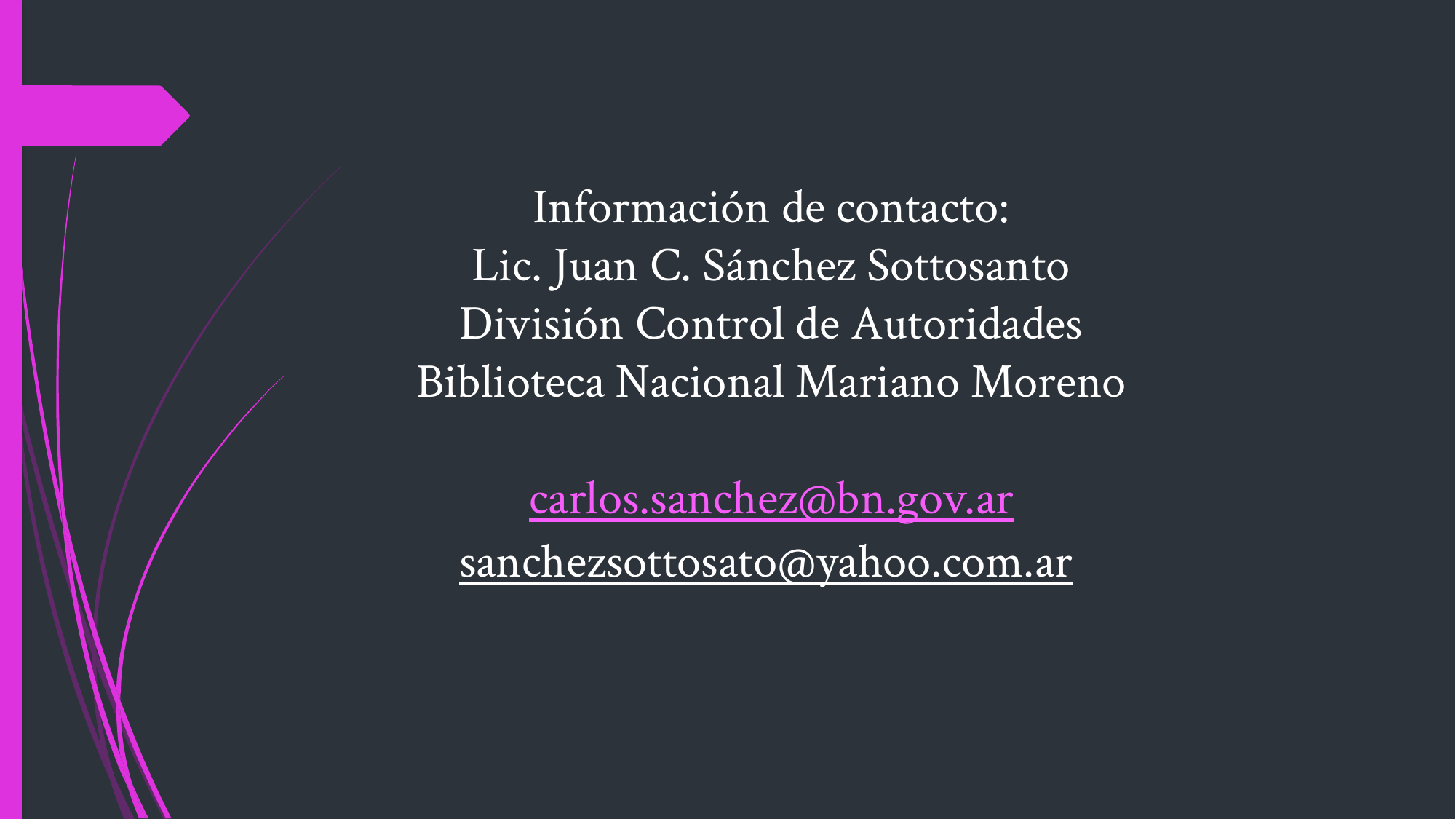

Información de contacto:
Lic. Juan C. Sánchez Sottosanto
División Control de Autoridades
Biblioteca Nacional Mariano Moreno

carlos.sanchez@bn.gov.ar
sanchezsottosato@yahoo.com.ar